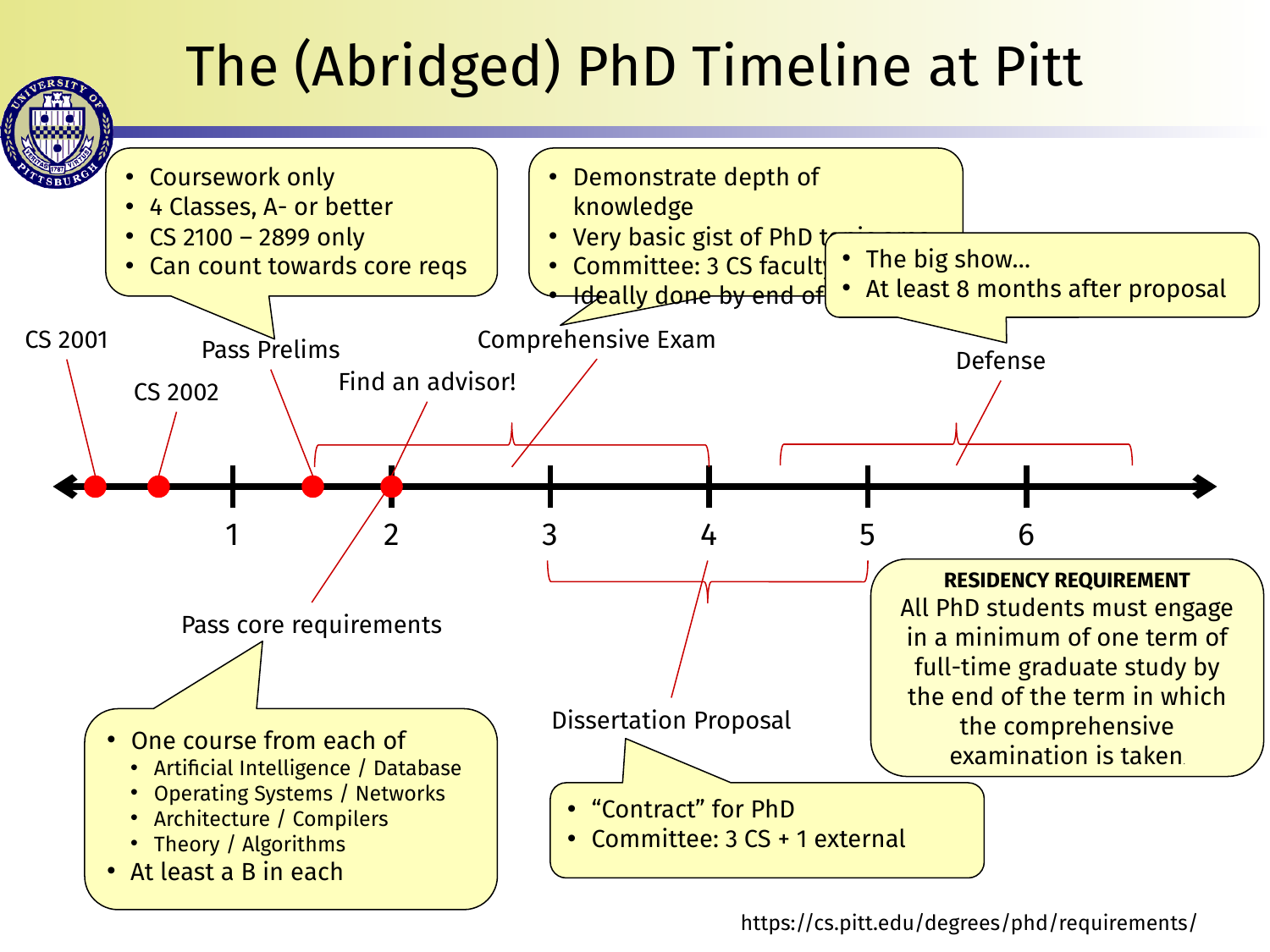

# The (Abridged) PhD Timeline at Pitt
Coursework only
4 Classes, A- or better
CS 2100 – 2899 only
Can count towards core reqs
Demonstrate depth of knowledge
Very basic gist of PhD topic area
Committee: 3 CS faculty
Ideally done by end of year 3
The big show…
At least 8 months after proposal

Comprehensive Exam
CS 2001

Pass Prelims

Defense
Find an advisor!
CS 2002

Pass core requirements
1
2
3
4
5
6
RESIDENCY REQUIREMENT
All PhD students must engage in a minimum of one term of full-time graduate study by the end of the term in which the comprehensive examination is taken.

Dissertation Proposal
One course from each of
Artificial Intelligence / Database
Operating Systems / Networks
Architecture / Compilers
Theory / Algorithms
At least a B in each
“Contract” for PhD
Committee: 3 CS + 1 external
https://cs.pitt.edu/degrees/phd/requirements/